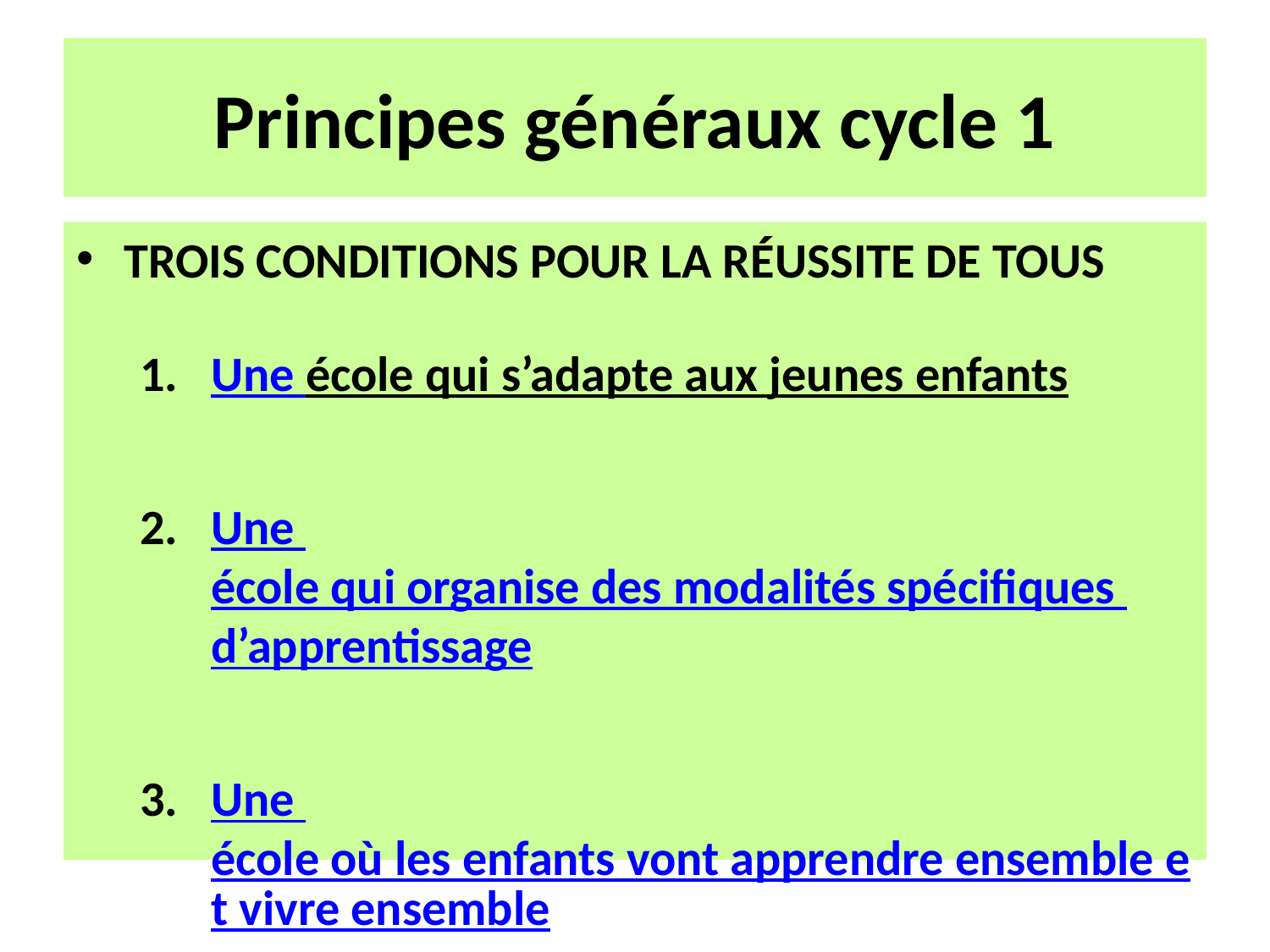

# Principes généraux cycle 1
TROIS CONDITIONS POUR LA RÉUSSITE DE TOUS

Une école qui s’adapte aux jeunes enfants

Une école qui organise des modalités spécifiques d’apprentissage

Une école où les enfants vont apprendre ensemble et vivre ensemble